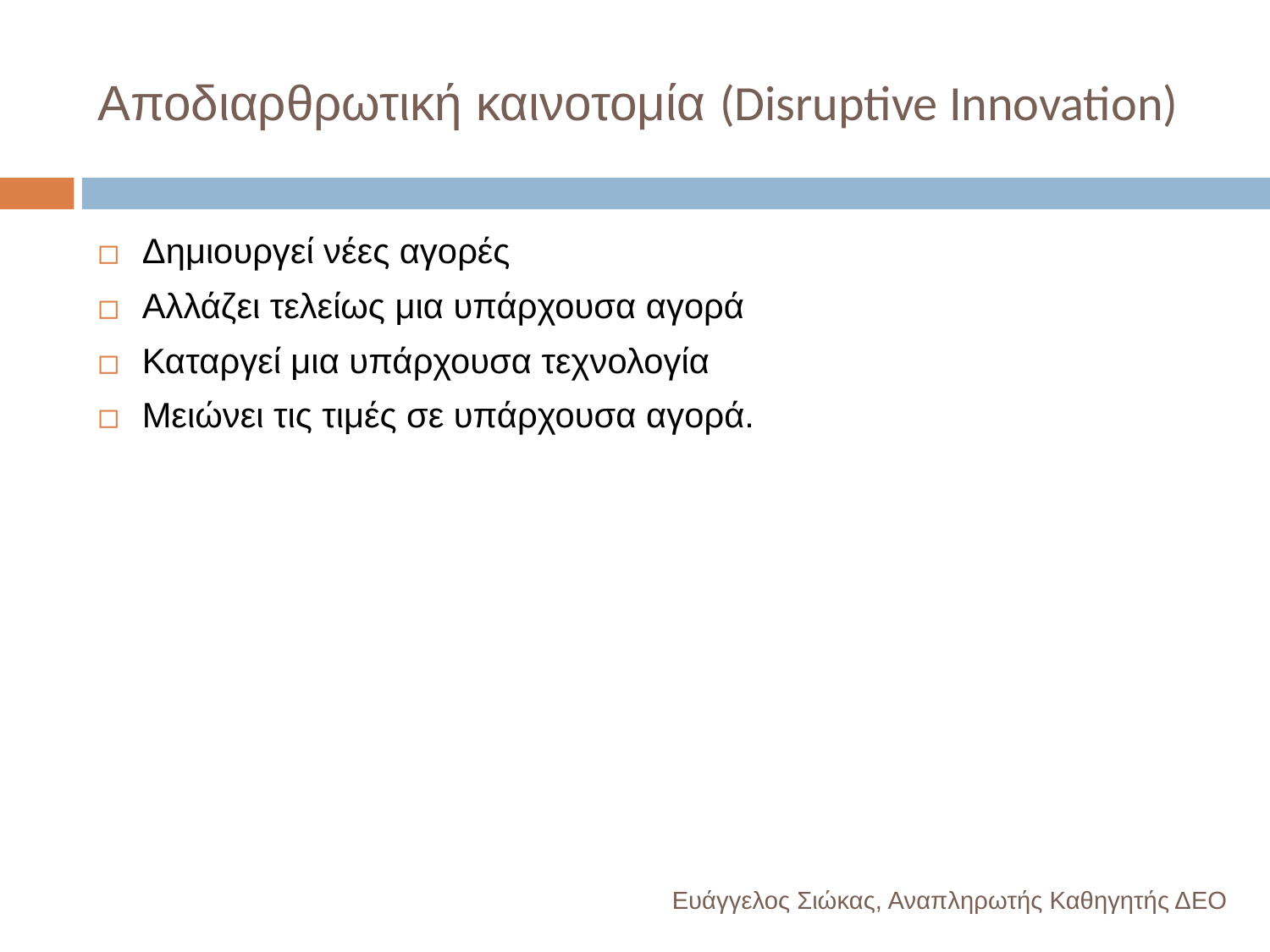

# Αποδιαρθρωτική καινοτομία (Disruptive Innovation)
Δημιουργεί νέες αγορές
Αλλάζει τελείως μια υπάρχουσα αγορά
Καταργεί μια υπάρχουσα τεχνολογία
Μειώνει τις τιμές σε υπάρχουσα αγορά.

Ευάγγελος Σιώκας, Αναπληρωτής Καθηγητής ΔΕΟ